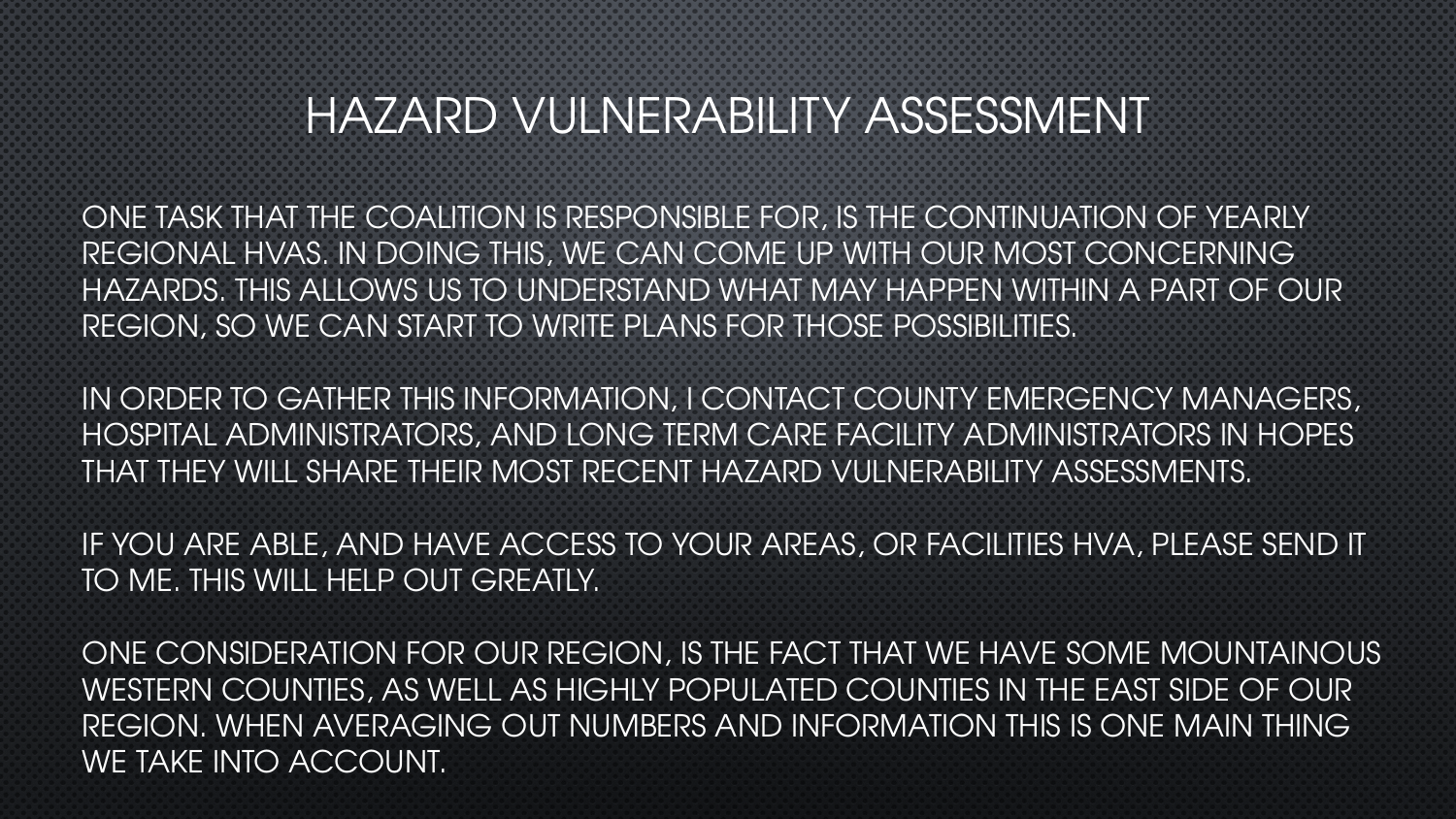

# Hazard vulnerability assessment
One task that the coalition is responsible for, is the continuation of yearly regional HVAs. In doing this, we can come up with our most concerning hazards. This allows us to understand what may happen within a part of our region, so we can start to write plans for those possibilities.

In order to gather this information, I contact county emergency managers, hospital Administrators, and long term care facility administrators in hopes that they will share their most recent Hazard Vulnerability Assessments.

If you are able, and have access to your areas, or facilities HVA, please send it to me. This will help out greatly.

One consideration for our region, is the fact that we have some mountainous western counties, as well as highly populated counties in the east side of our region. When averaging out numbers and information this is one main thing we take into account.